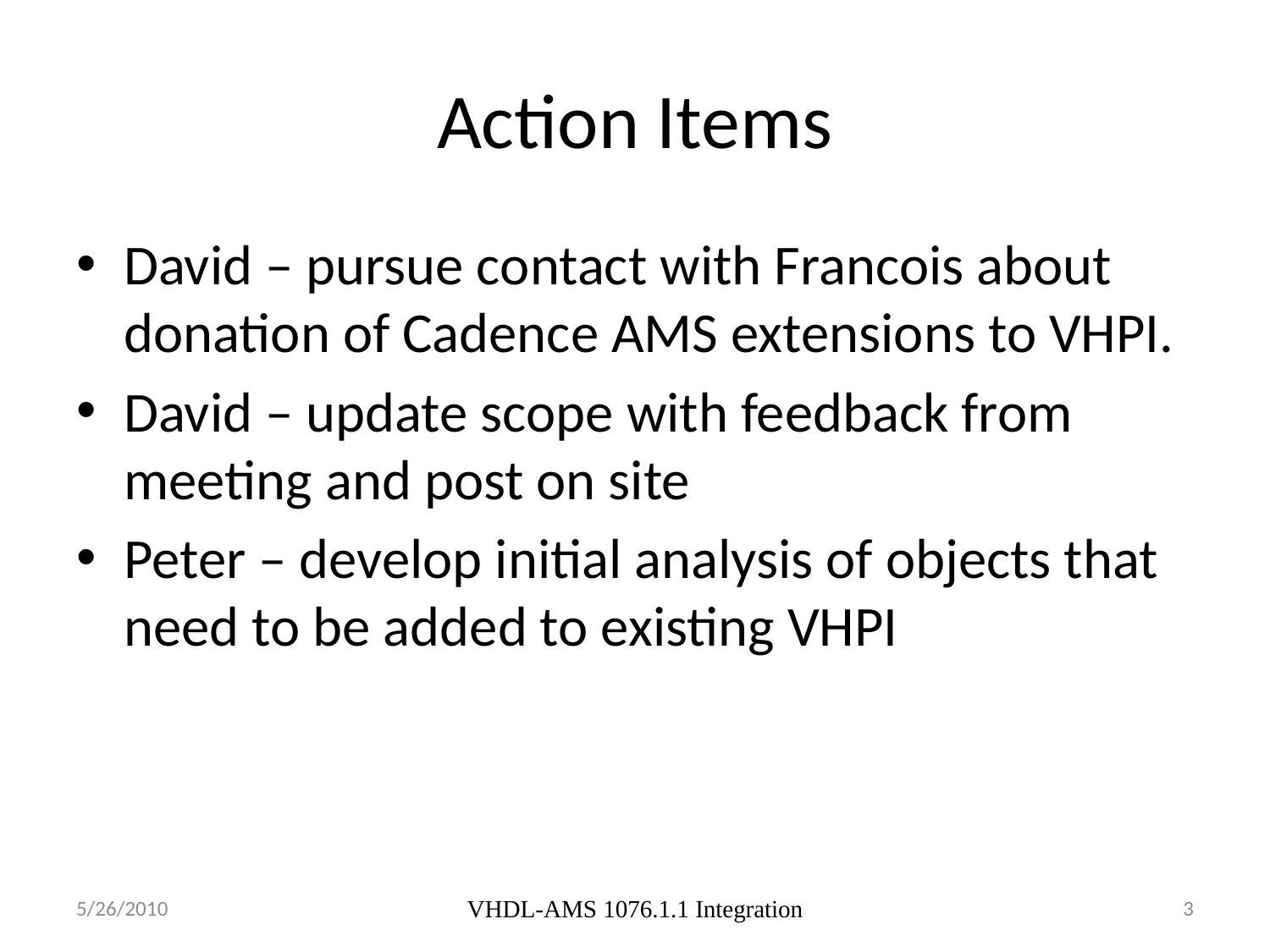

# Action Items
David – pursue contact with Francois about donation of Cadence AMS extensions to VHPI.
David – update scope with feedback from meeting and post on site
Peter – develop initial analysis of objects that need to be added to existing VHPI
5/26/2010
VHDL-AMS 1076.1.1 Integration
3